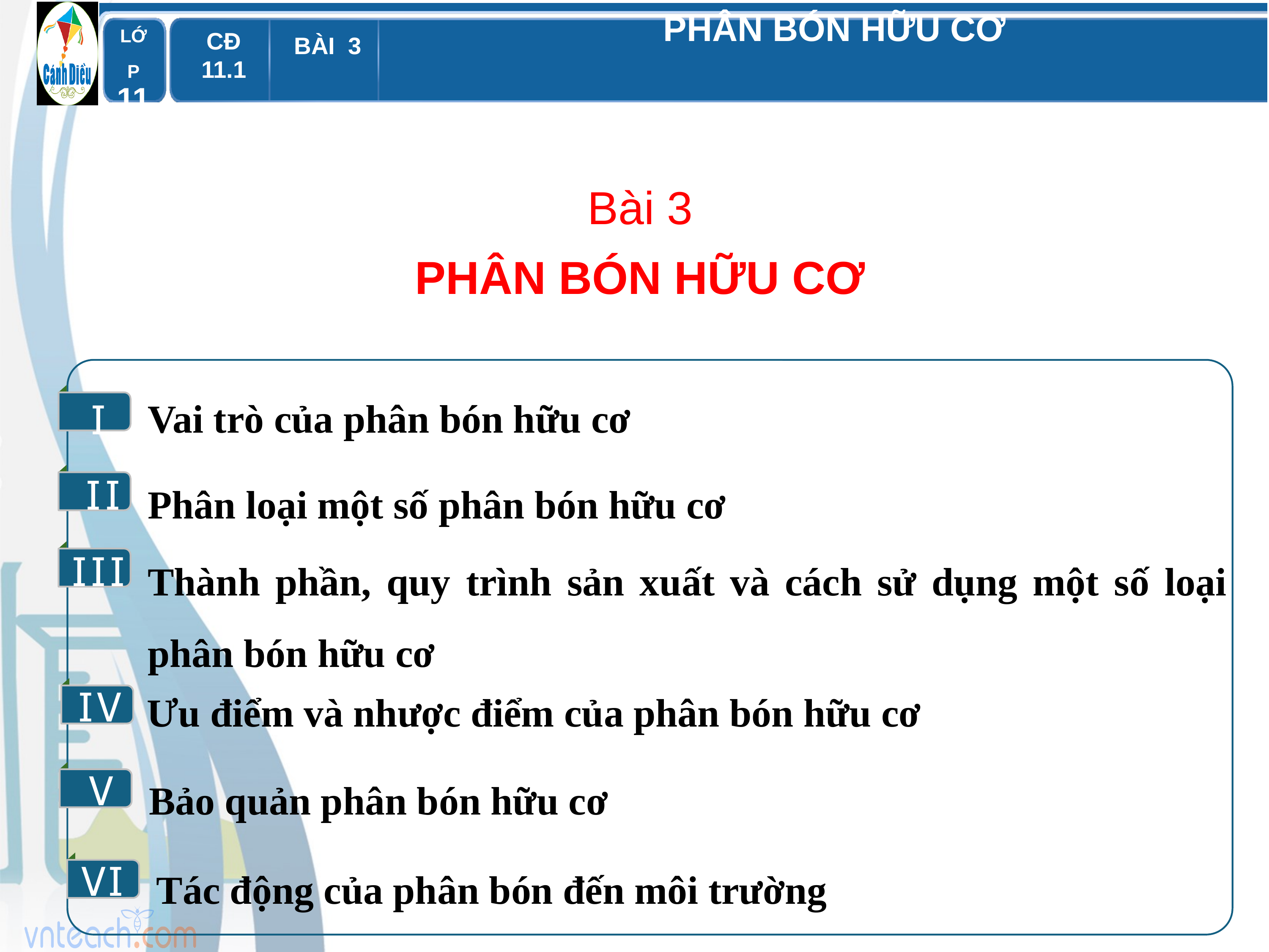

Bài 3
PHÂN BÓN HỮU CƠ

Vai trò của phân bón hữu cơ

I
Phân loại một số phân bón hữu cơ

II
Thành phần, quy trình sản xuất và cách sử dụng một số loại phân bón hữu cơ

III

IV
Ưu điểm và nhược điểm của phân bón hữu cơ
Bảo quản phân bón hữu cơ

V
Tác động của phân bón đến môi trường

VI